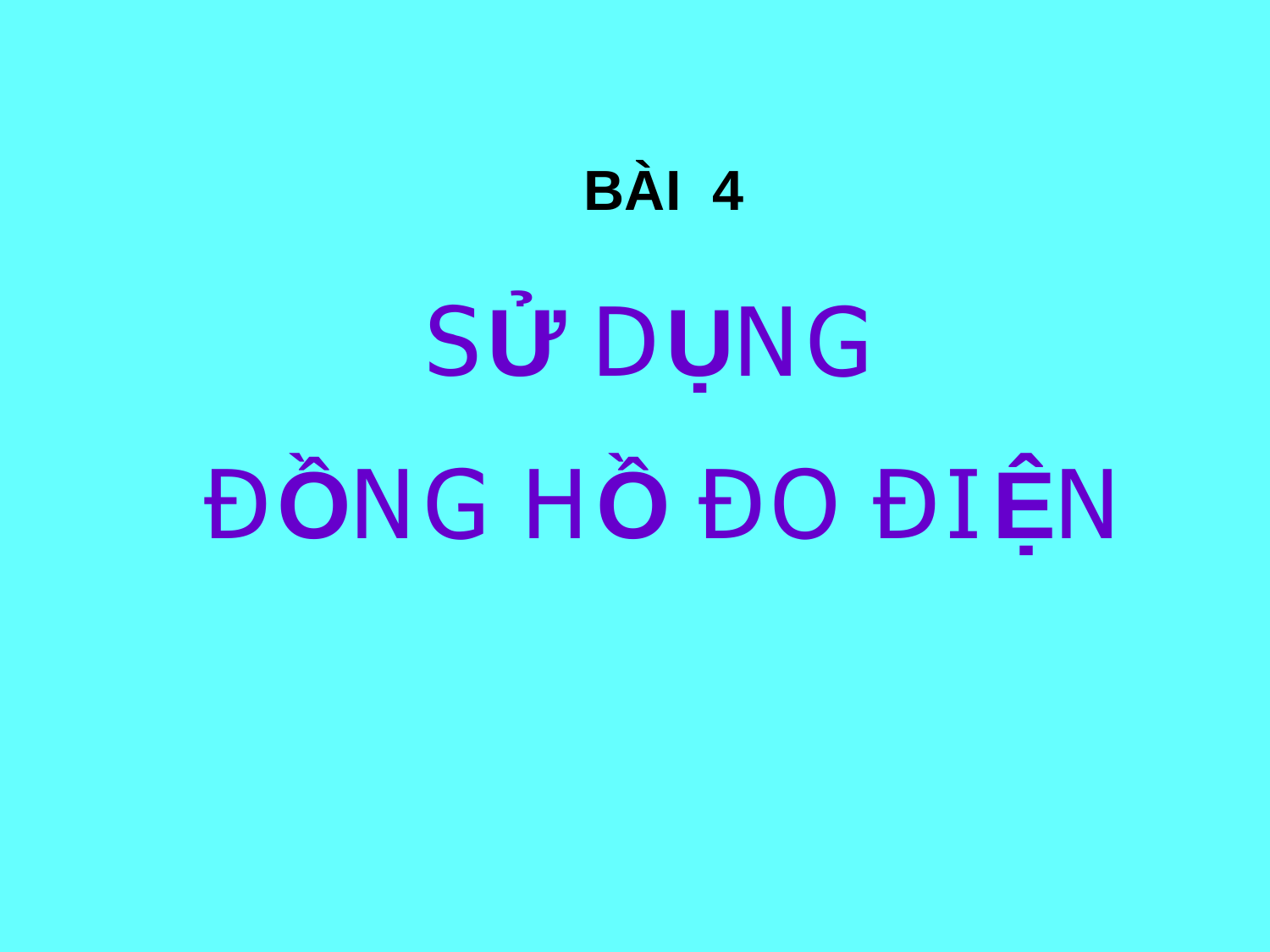

BÀI  4
SỬ DỤNG
ĐỒNG HỒ ĐO ĐIỆN